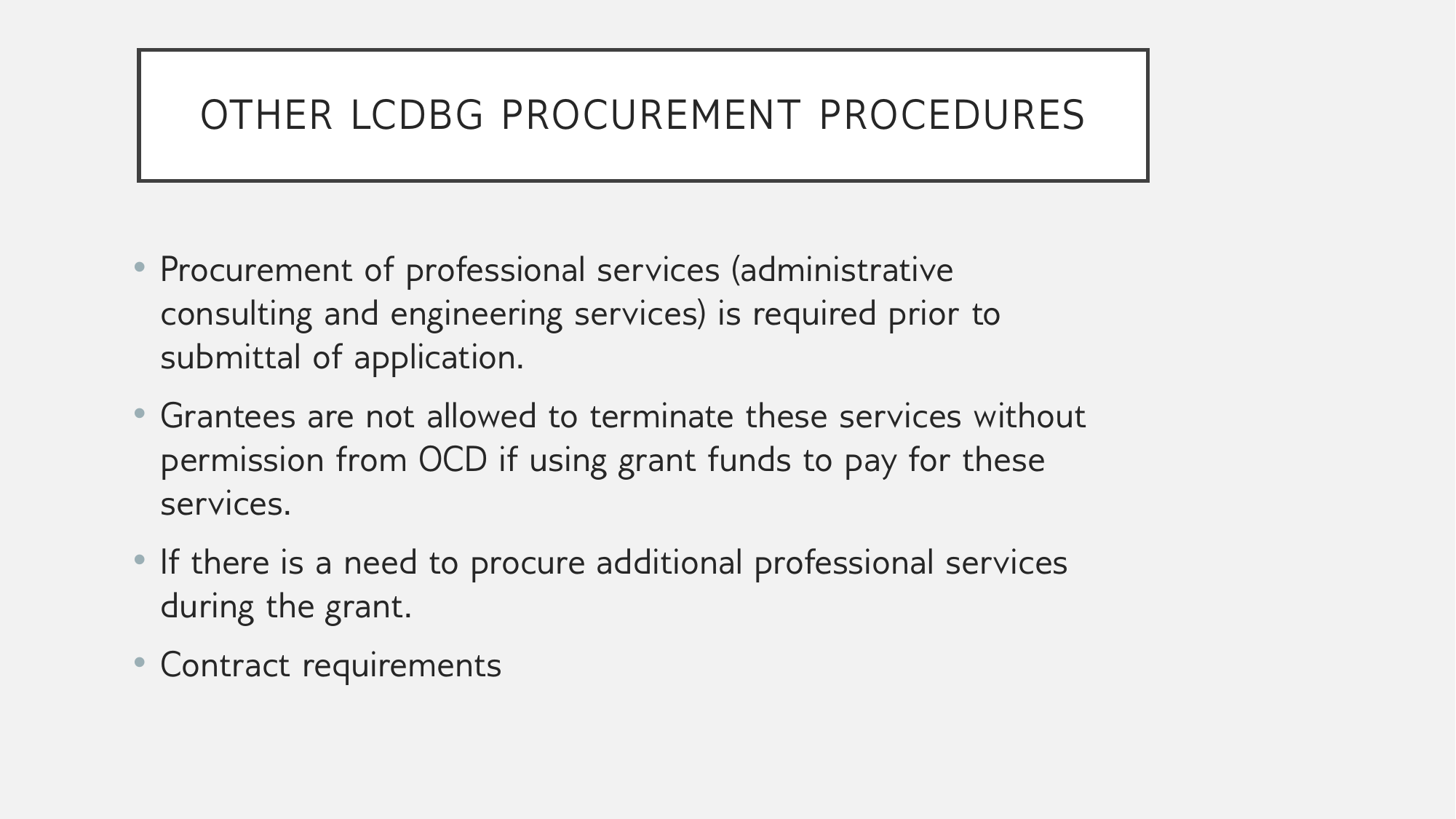

# Other LCDBG Procurement Procedures

Procurement of professional services (administrative consulting and engineering services) is required prior to submittal of application.
Grantees are not allowed to terminate these services without permission from OCD if using grant funds to pay for these services.
If there is a need to procure additional professional services during the grant.
Contract requirements